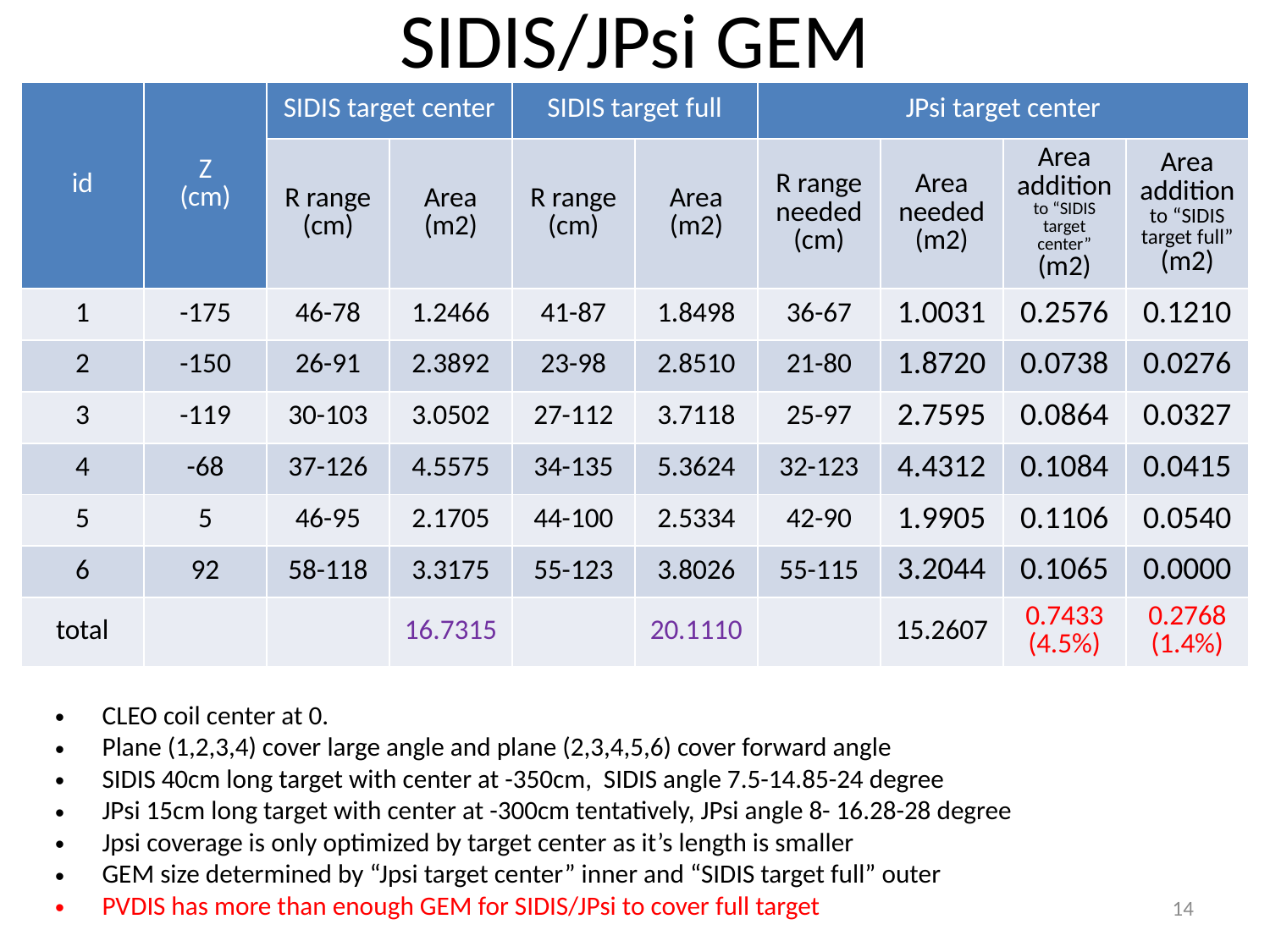

# SIDIS/JPsi GEM
| id | Z (cm) | SIDIS target center |  | SIDIS target full |  | JPsi target center |  |  |  |
| --- | --- | --- | --- | --- | --- | --- | --- | --- | --- |
|  |  | R range (cm) | Area (m2) | R range (cm) | Area (m2) | R range needed (cm) | Area needed (m2) | Area addition to “SIDIS target center” (m2) | Area addition to “SIDIS target full” (m2) |
| 1 | -175 | 46-78 | 1.2466 | 41-87 | 1.8498 | 36-67 | 1.0031 | 0.2576 | 0.1210 |
| 2 | -150 | 26-91 | 2.3892 | 23-98 | 2.8510 | 21-80 | 1.8720 | 0.0738 | 0.0276 |
| 3 | -119 | 30-103 | 3.0502 | 27-112 | 3.7118 | 25-97 | 2.7595 | 0.0864 | 0.0327 |
| 4 | -68 | 37-126 | 4.5575 | 34-135 | 5.3624 | 32-123 | 4.4312 | 0.1084 | 0.0415 |
| 5 | 5 | 46-95 | 2.1705 | 44-100 | 2.5334 | 42-90 | 1.9905 | 0.1106 | 0.0540 |
| 6 | 92 | 58-118 | 3.3175 | 55-123 | 3.8026 | 55-115 | 3.2044 | 0.1065 | 0.0000 |
| total |  |  | 16.7315 |  | 20.1110 |  | 15.2607 | 0.7433 (4.5%) | 0.2768 (1.4%) |
CLEO coil center at 0.
Plane (1,2,3,4) cover large angle and plane (2,3,4,5,6) cover forward angle
SIDIS 40cm long target with center at -350cm,  SIDIS angle 7.5-14.85-24 degree
JPsi 15cm long target with center at -300cm tentatively, JPsi angle 8- 16.28-28 degree
Jpsi coverage is only optimized by target center as it’s length is smaller
GEM size determined by “Jpsi target center” inner and “SIDIS target full” outer
PVDIS has more than enough GEM for SIDIS/JPsi to cover full target

14